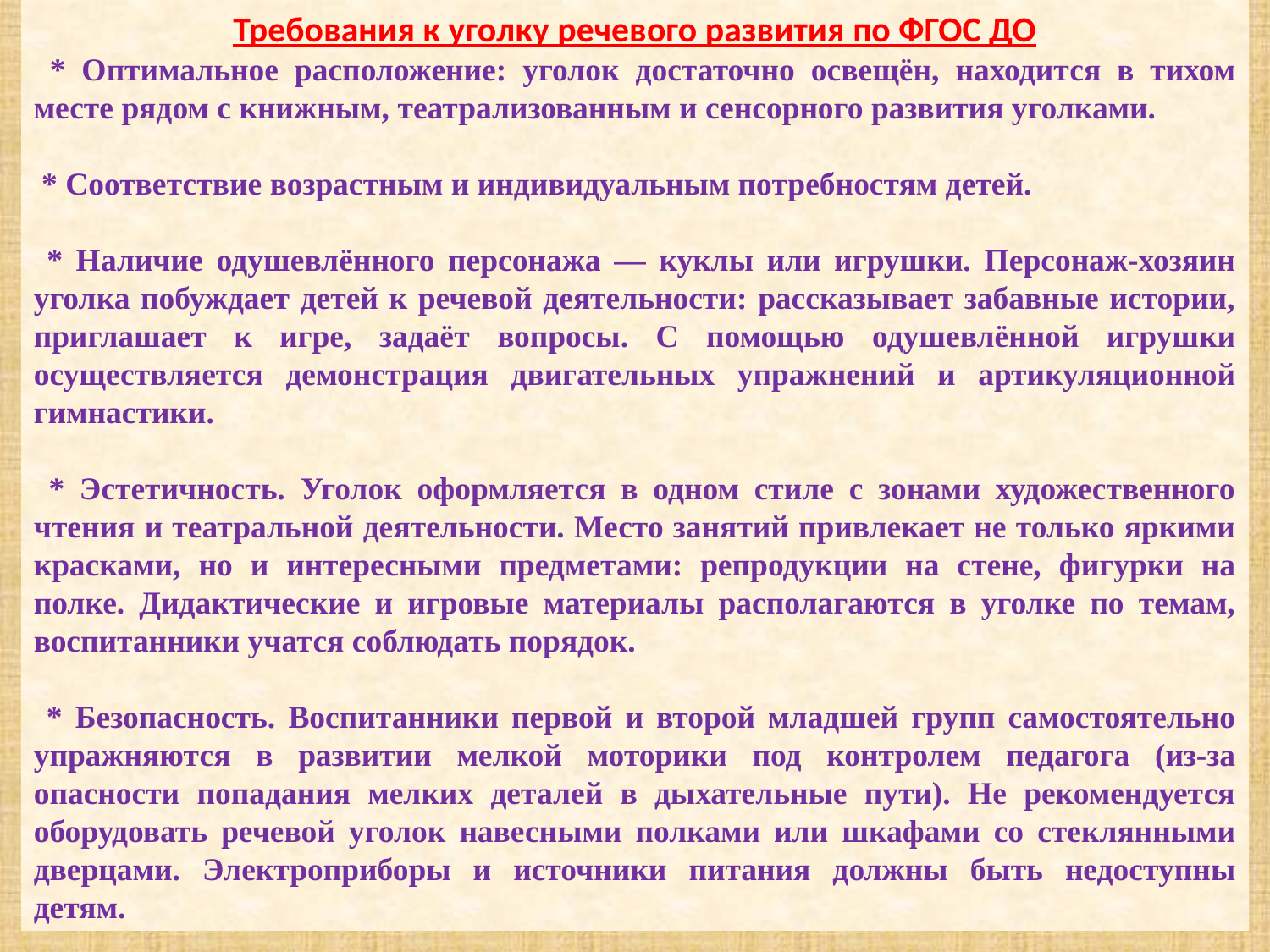

Требования к уголку речевого развития по ФГОС ДО
 * Оптимальное расположение: уголок достаточно освещён, находится в тихом месте рядом с книжным, театрализованным и сенсорного развития уголками.

 * Соответствие возрастным и индивидуальным потребностям детей.

 * Наличие одушевлённого персонажа — куклы или игрушки. Персонаж-хозяин уголка побуждает детей к речевой деятельности: рассказывает забавные истории, приглашает к игре, задаёт вопросы. С помощью одушевлённой игрушки осуществляется демонстрация двигательных упражнений и артикуляционной гимнастики.

 * Эстетичность. Уголок оформляется в одном стиле с зонами художественного чтения и театральной деятельности. Место занятий привлекает не только яркими красками, но и интересными предметами: репродукции на стене, фигурки на полке. Дидактические и игровые материалы располагаются в уголке по темам, воспитанники учатся соблюдать порядок.

 * Безопасность. Воспитанники первой и второй младшей групп самостоятельно упражняются в развитии мелкой моторики под контролем педагога (из-за опасности попадания мелких деталей в дыхательные пути). Не рекомендуется оборудовать речевой уголок навесными полками или шкафами со стеклянными дверцами. Электроприборы и источники питания должны быть недоступны детям.